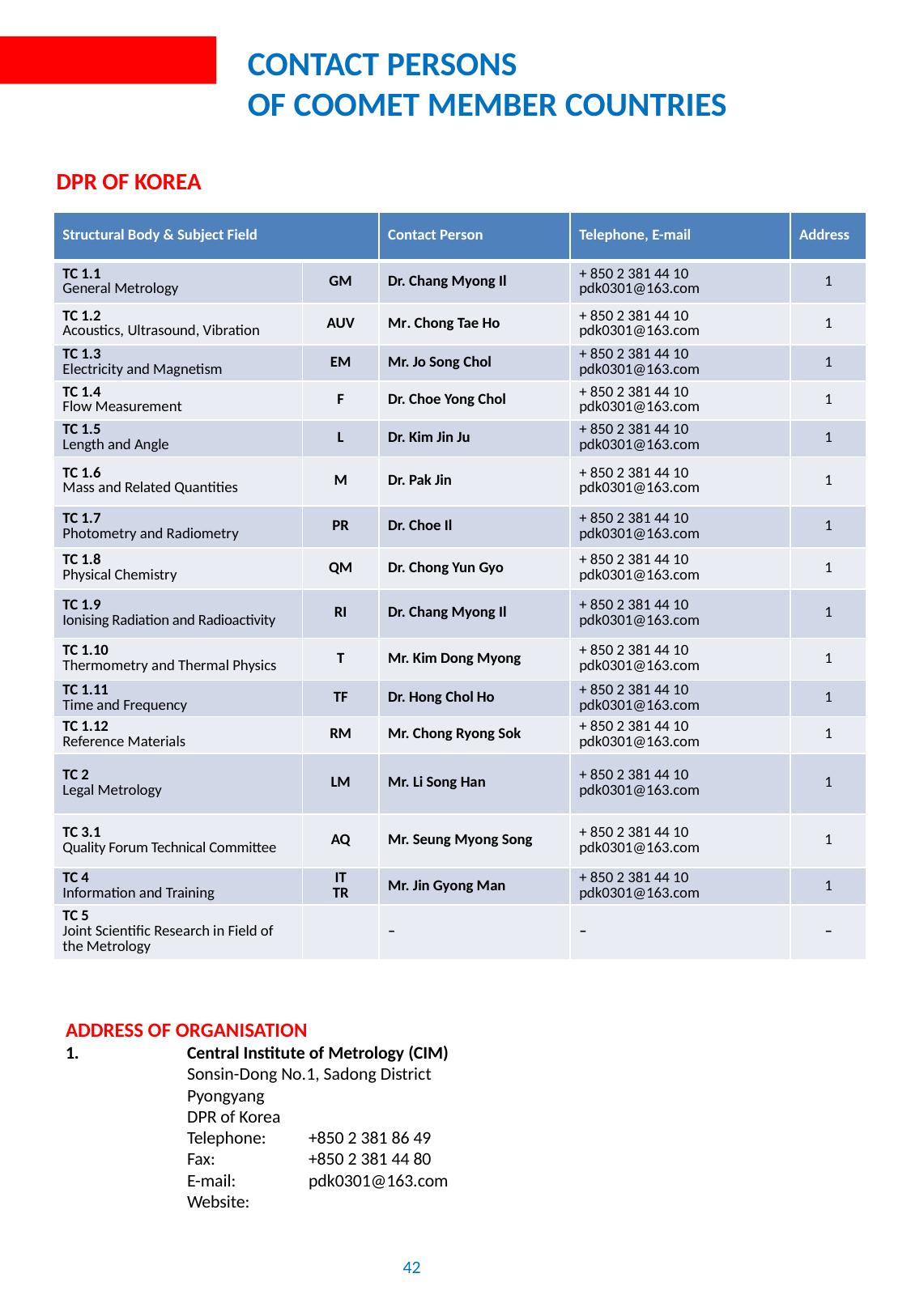

# Contact persons of COOMET member countries
DPR of KOREA
| Structural Body & Subject Field |  | Contact Person | Telephone, E-mail | Address |
| --- | --- | --- | --- | --- |
| TC 1.1 General Metrology | GM | Dr. Chang Myong Il | + 850 2 381 44 10 pdk0301@163.com | 1 |
| TC 1.2 Acoustics, Ultrasound, Vibration | AUV | Mr. Chong Tae Ho | + 850 2 381 44 10 pdk0301@163.com | 1 |
| TC 1.3 Electricity and Magnetism | EM | Mr. Jo Song Chol | + 850 2 381 44 10 pdk0301@163.com | 1 |
| TC 1.4 Flow Measurement | F | Dr. Choe Yong Chol | + 850 2 381 44 10 pdk0301@163.com | 1 |
| TC 1.5 Length and Angle | L | Dr. Kim Jin Ju | + 850 2 381 44 10 pdk0301@163.com | 1 |
| TC 1.6 Mass and Related Quantities | M | Dr. Pak Jin | + 850 2 381 44 10 pdk0301@163.com | 1 |
| TC 1.7 Photometry and Radiometry | PR | Dr. Choe Il | + 850 2 381 44 10 pdk0301@163.com | 1 |
| TC 1.8 Physical Chemistry | QM | Dr. Chong Yun Gyo | + 850 2 381 44 10 pdk0301@163.com | 1 |
| TC 1.9 Ionising Radiation and Radioactivity | RI | Dr. Chang Myong Il | + 850 2 381 44 10 pdk0301@163.com | 1 |
| TC 1.10 Thermometry and Thermal Physics | T | Mr. Kim Dong Myong | + 850 2 381 44 10 pdk0301@163.com | 1 |
| TC 1.11 Time and Frequency | TF | Dr. Hong Chol Ho | + 850 2 381 44 10 pdk0301@163.com | 1 |
| TC 1.12 Reference Materials | RM | Mr. Chong Ryong Sok | + 850 2 381 44 10 pdk0301@163.com | 1 |
| TC 2 Legal Metrology | LM | Mr. Li Song Han | + 850 2 381 44 10 pdk0301@163.com | 1 |
| TC 3.1 Quality Forum Technical Committee | AQ | Mr. Seung Myong Song | + 850 2 381 44 10 pdk0301@163.com | 1 |
| TC 4 Information and Training | IT TR | Mr. Jin Gyong Man | + 850 2 381 44 10 pdk0301@163.com | 1 |
| TC 5 Joint Scientific Research in Field of the Metrology |  | – | – | – |
Address of organisation
1.	Central Institute of Metrology (CIM)
	Sonsin-Dong No.1, Sadong District
	Pyongyang
	DPR of Korea
	Telephone:	+850 2 381 86 49
	Fax:	+850 2 381 44 80
	E-mail:	pdk0301@163.com
	Website: